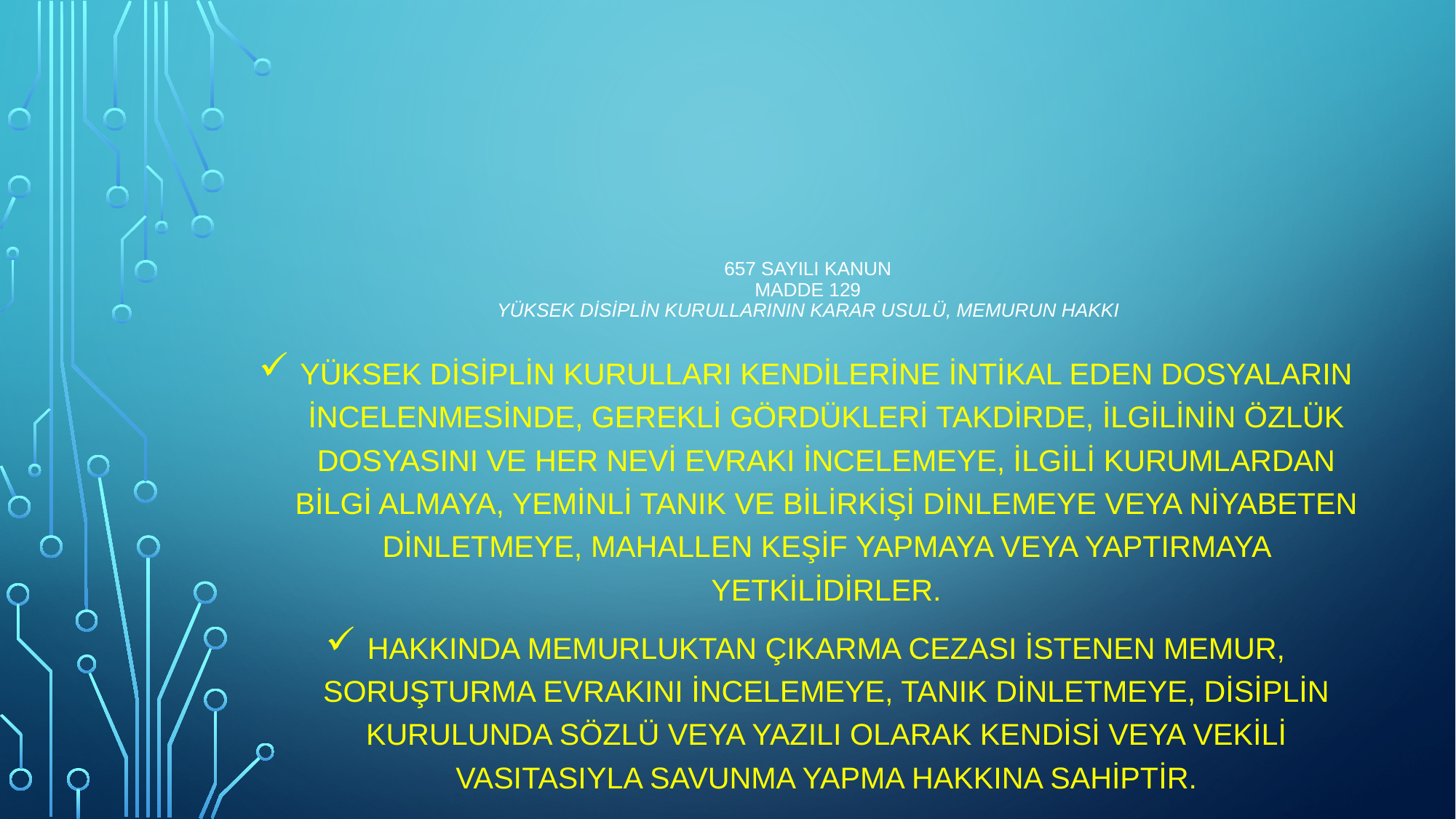

# 657 sayılı kanun MADDE 129 Yüksek disiplin kurullarının karar usulü, memurun hakkı

Yüksek disiplin kurulları kendilerine intikal eden dosyaların incelenmesinde, gerekli gördükleri takdirde, ilgilinin özlük dosyasını ve her nevi evrakı incelemeye, ilgili kurumlardan bilgi almaya, yeminli tanık ve bilirkişi dinlemeye veya niyabeten dinletmeye, mahallen keşif yapmaya veya yaptırmaya yetkilidirler.
Hakkında memurluktan çıkarma cezası istenen memur, soruşturma evrakını incelemeye, tanık dinletmeye, disiplin kurulunda sözlü veya yazılı olarak kendisi veya vekili vasıtasıyla savunma yapma hakkına sahiptir.